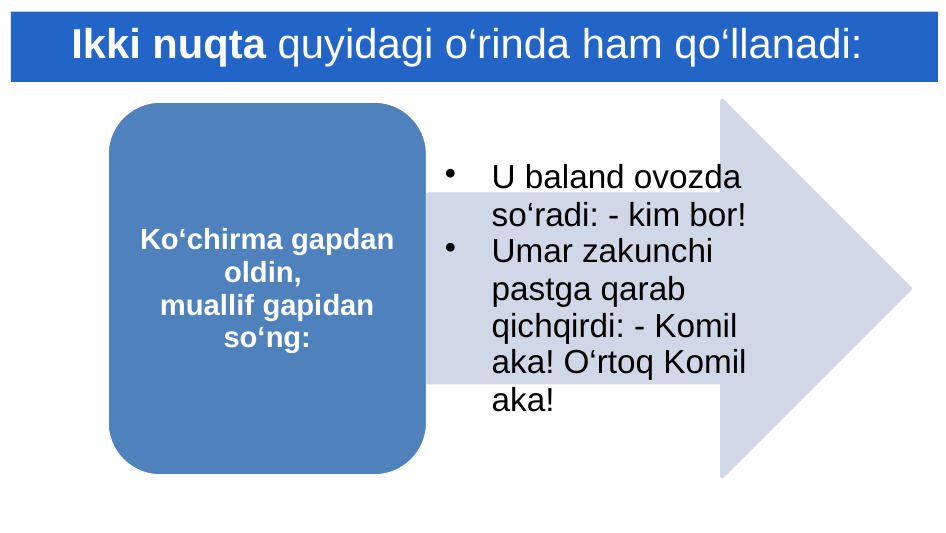

# Ikki nuqta quyidagi o‘rinda ham qo‘llanadi:
Ko‘chirma gapdan oldin,
muallif gapidan so‘ng:
Umar zakunchi pastga qarab qichqirdi: - Komil aka! O‘rtoq Komil aka!
U baland ovozda so‘radi: - kim bor!